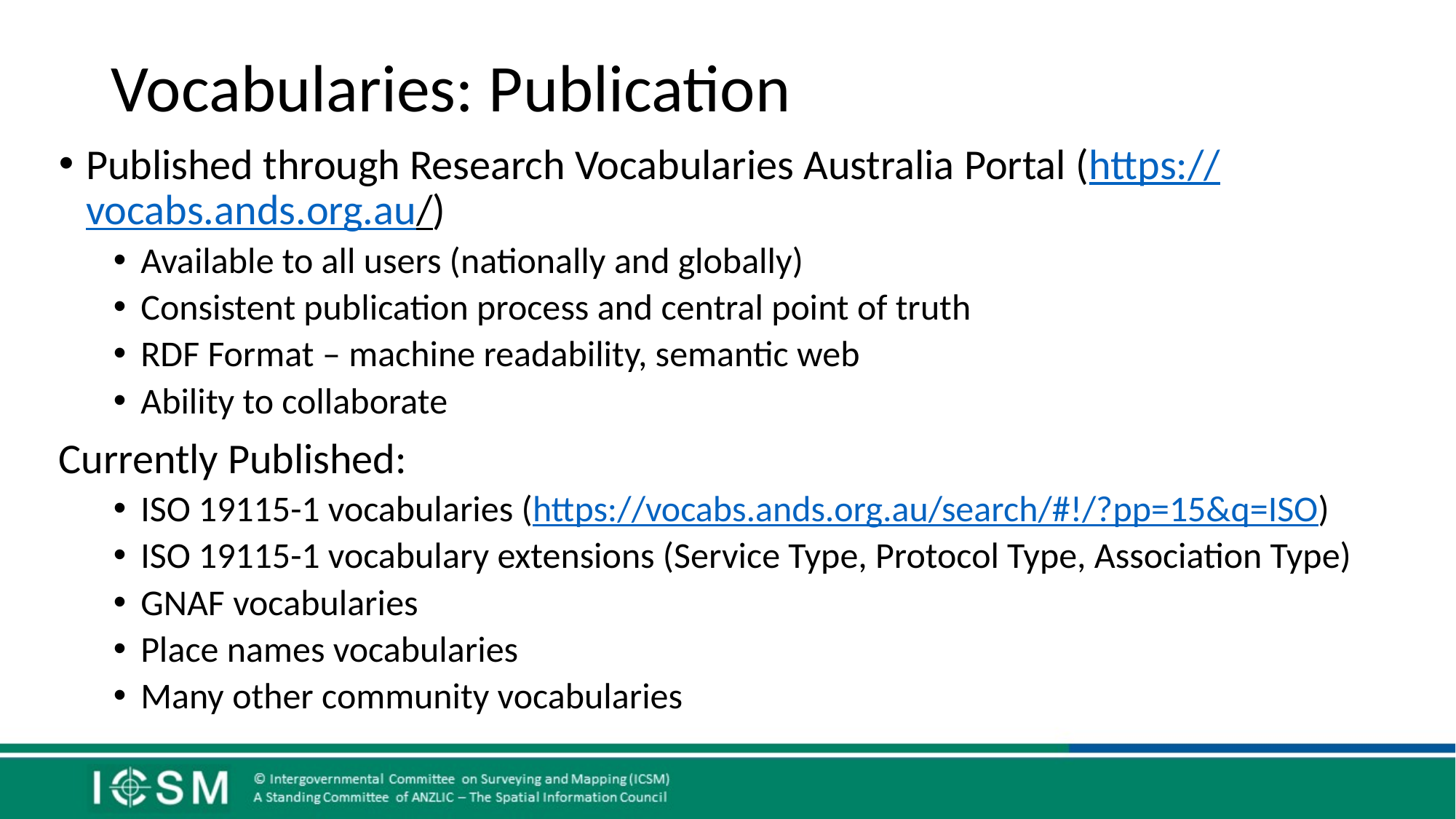

# Vocabularies: Publication
Published through Research Vocabularies Australia Portal (https://vocabs.ands.org.au/)
Available to all users (nationally and globally)
Consistent publication process and central point of truth
RDF Format – machine readability, semantic web
Ability to collaborate
Currently Published:
ISO 19115-1 vocabularies (https://vocabs.ands.org.au/search/#!/?pp=15&q=ISO)
ISO 19115-1 vocabulary extensions (Service Type, Protocol Type, Association Type)
GNAF vocabularies
Place names vocabularies
Many other community vocabularies